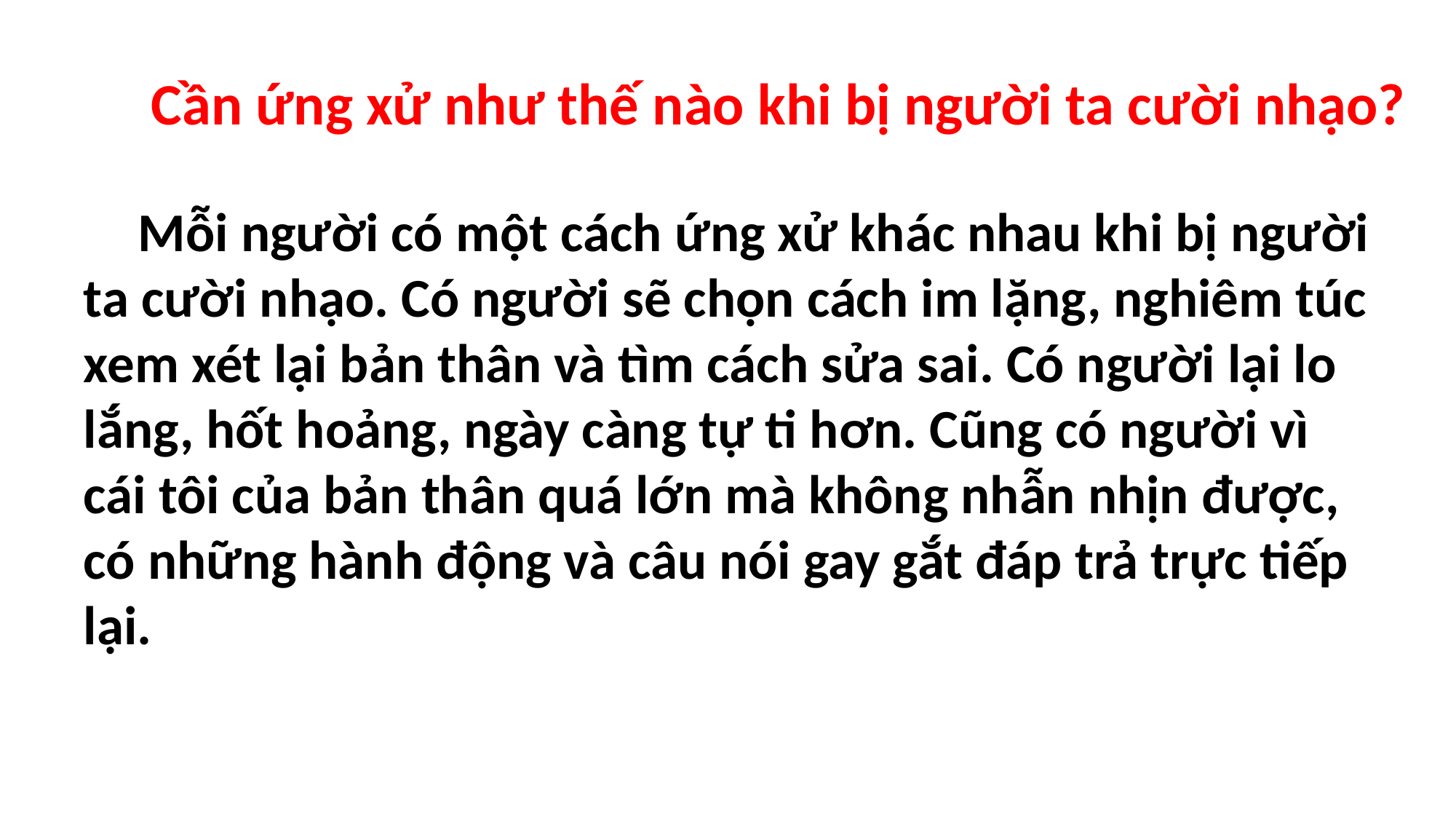

# Cần ứng xử như thế nào khi bị người ta cười nhạo?
     Mỗi người có một cách ứng xử khác nhau khi bị người ta cười nhạo. Có người sẽ chọn cách im lặng, nghiêm túc xem xét lại bản thân và tìm cách sửa sai. Có người lại lo lắng, hốt hoảng, ngày càng tự ti hơn. Cũng có người vì cái tôi của bản thân quá lớn mà không nhẫn nhịn được, có những hành động và câu nói gay gắt đáp trả trực tiếp lại.